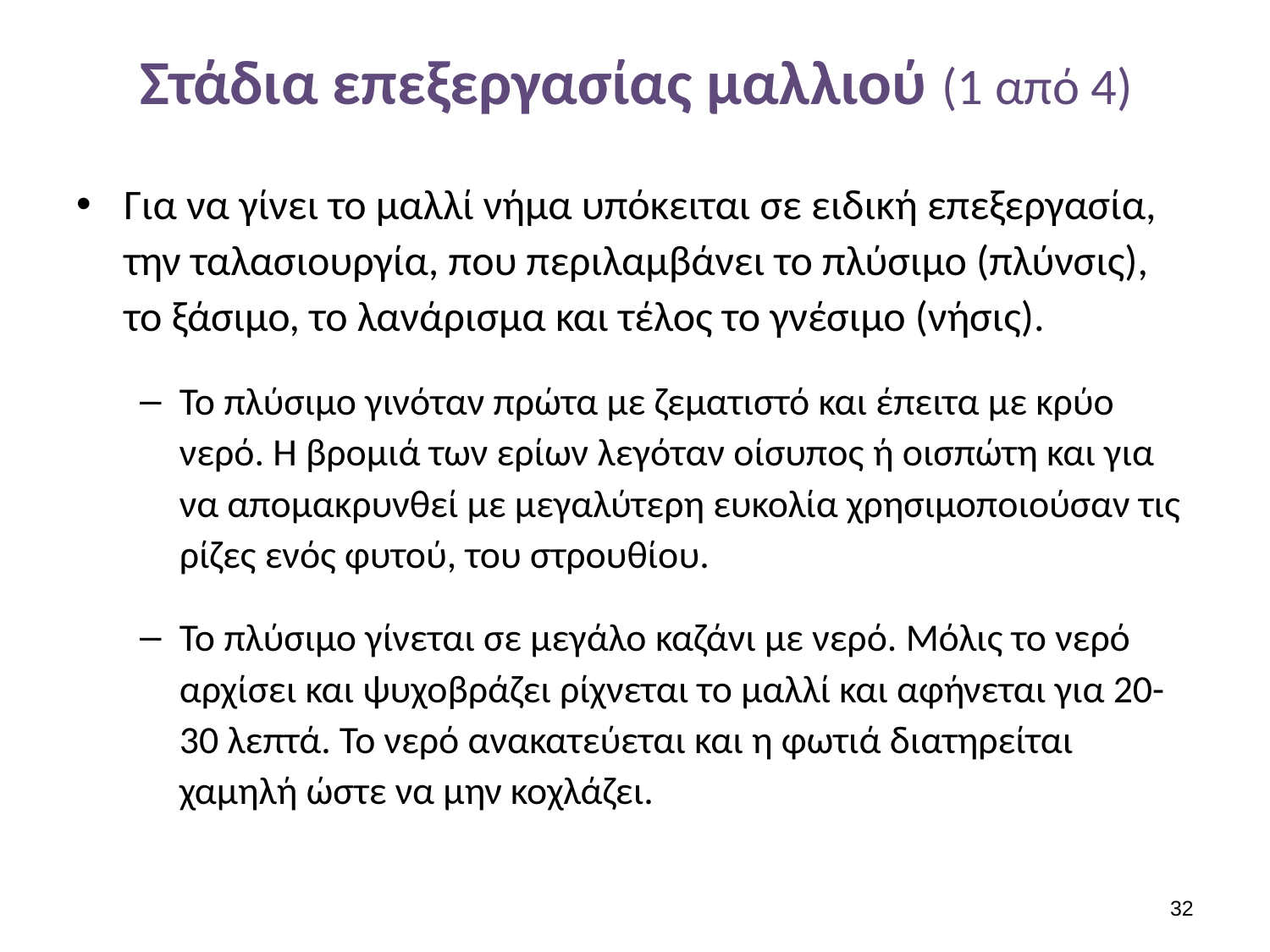

# Στάδια επεξεργασίας μαλλιού (1 από 4)
Για να γίνει το μαλλί νήμα υπόκειται σε ειδική επεξεργασία, την ταλασιουργία, που περιλαμβάνει το πλύσιμο (πλύνσις), το ξάσιμο, το λανάρισμα και τέλος το γνέσιμο (νήσις).
Το πλύσιμο γινόταν πρώτα με ζεματιστό και έπειτα με κρύο νερό. Η βρομιά των ερίων λεγόταν οίσυπος ή οισπώτη και για να απομακρυνθεί με μεγαλύτερη ευκολία χρησιμοποιούσαν τις ρίζες ενός φυτού, του στρουθίου.
Το πλύσιμο γίνεται σε μεγάλο καζάνι με νερό. Μόλις το νερό αρχίσει και ψυχοβράζει ρίχνεται το μαλλί και αφήνεται για 20-30 λεπτά. Το νερό ανακατεύεται και η φωτιά διατηρείται χαμηλή ώστε να μην κοχλάζει.

32